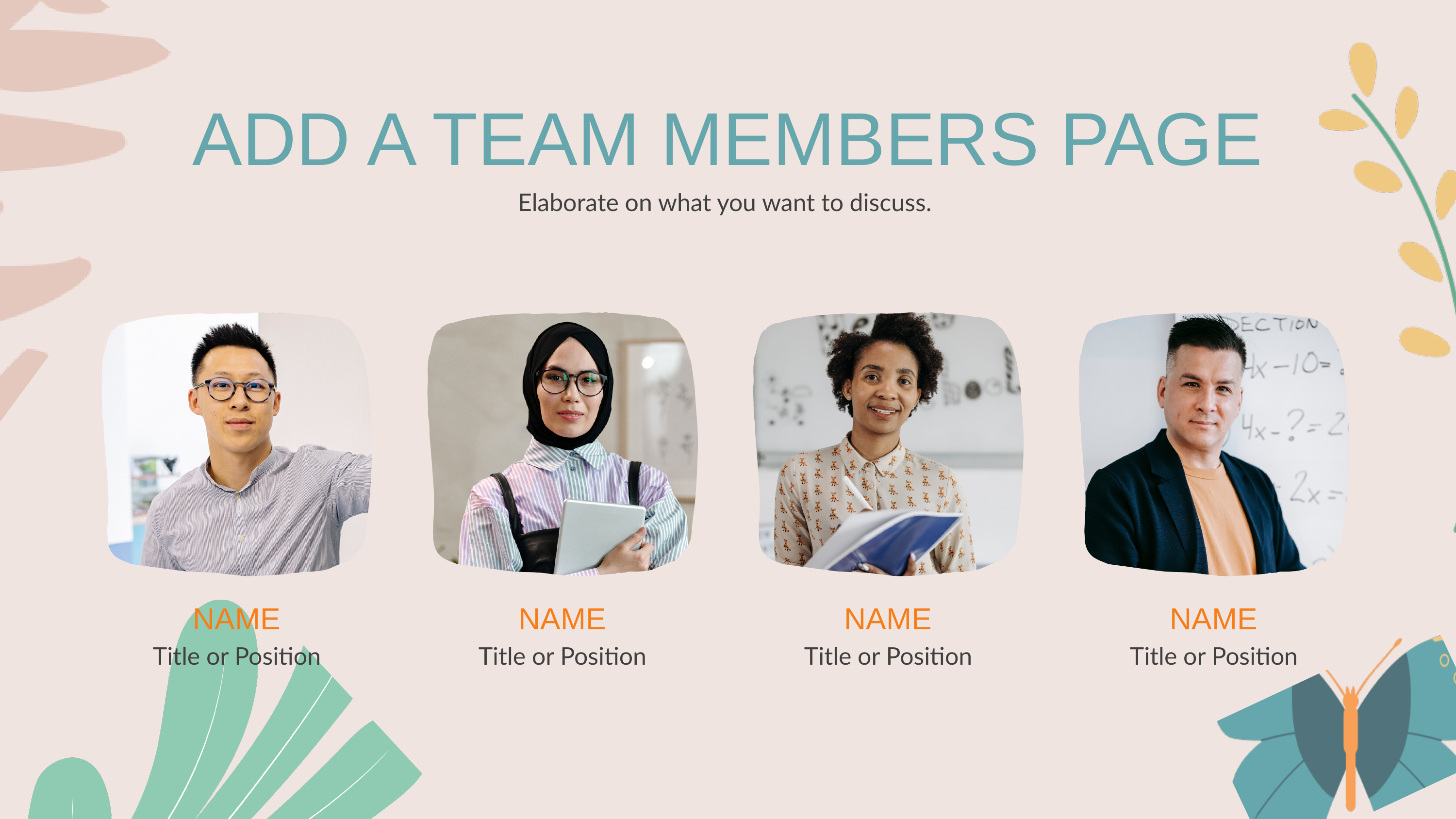

ADD A TEAM MEMBERS PAGE
Elaborate on what you want to discuss.

NAME
Title or Position
NAME
Title or Position
NAME
Title or Position
NAME
Title or Position